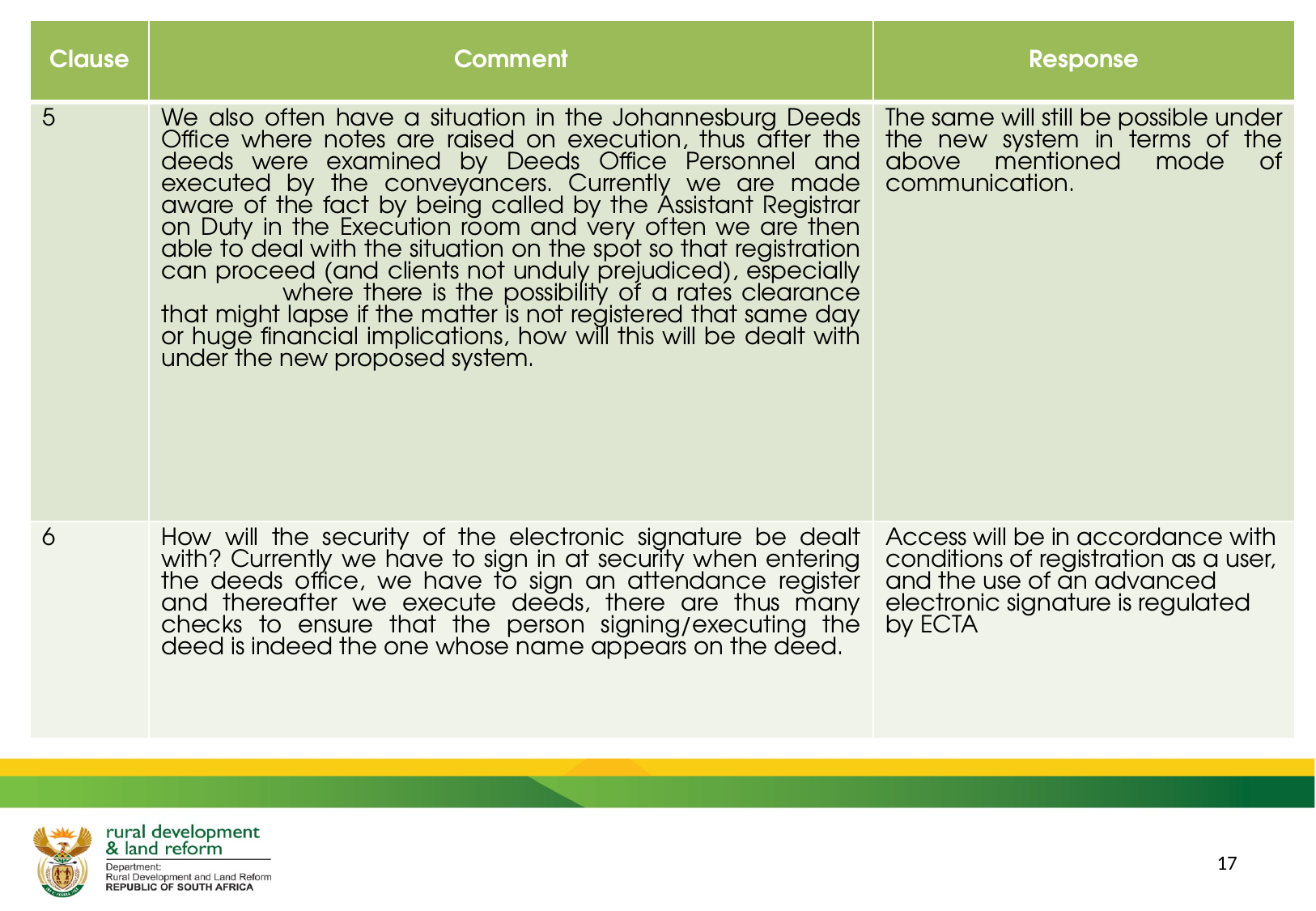

| Clause | Comment | Response |
| --- | --- | --- |
| 5 | We also often have a situation in the Johannesburg Deeds Office where notes are raised on execution, thus after the deeds were examined by Deeds Office Personnel and executed by the conveyancers. Currently we are made aware of the fact by being called by the Assistant Registrar on Duty in the Execution room and very often we are then able to deal with the situation on the spot so that registration can proceed (and clients not unduly prejudiced), especially where there is the possibility of a rates clearance that might lapse if the matter is not registered that same day or huge financial implications, how will this will be dealt with under the new proposed system. | The same will still be possible under the new system in terms of the above mentioned mode of communication. |
| 6 | How will the security of the electronic signature be dealt with? Currently we have to sign in at security when entering the deeds office, we have to sign an attendance register and thereafter we execute deeds, there are thus many checks to ensure that the person signing/executing the deed is indeed the one whose name appears on the deed. | Access will be in accordance with conditions of registration as a user, and the use of an advanced electronic signature is regulated by ECTA |